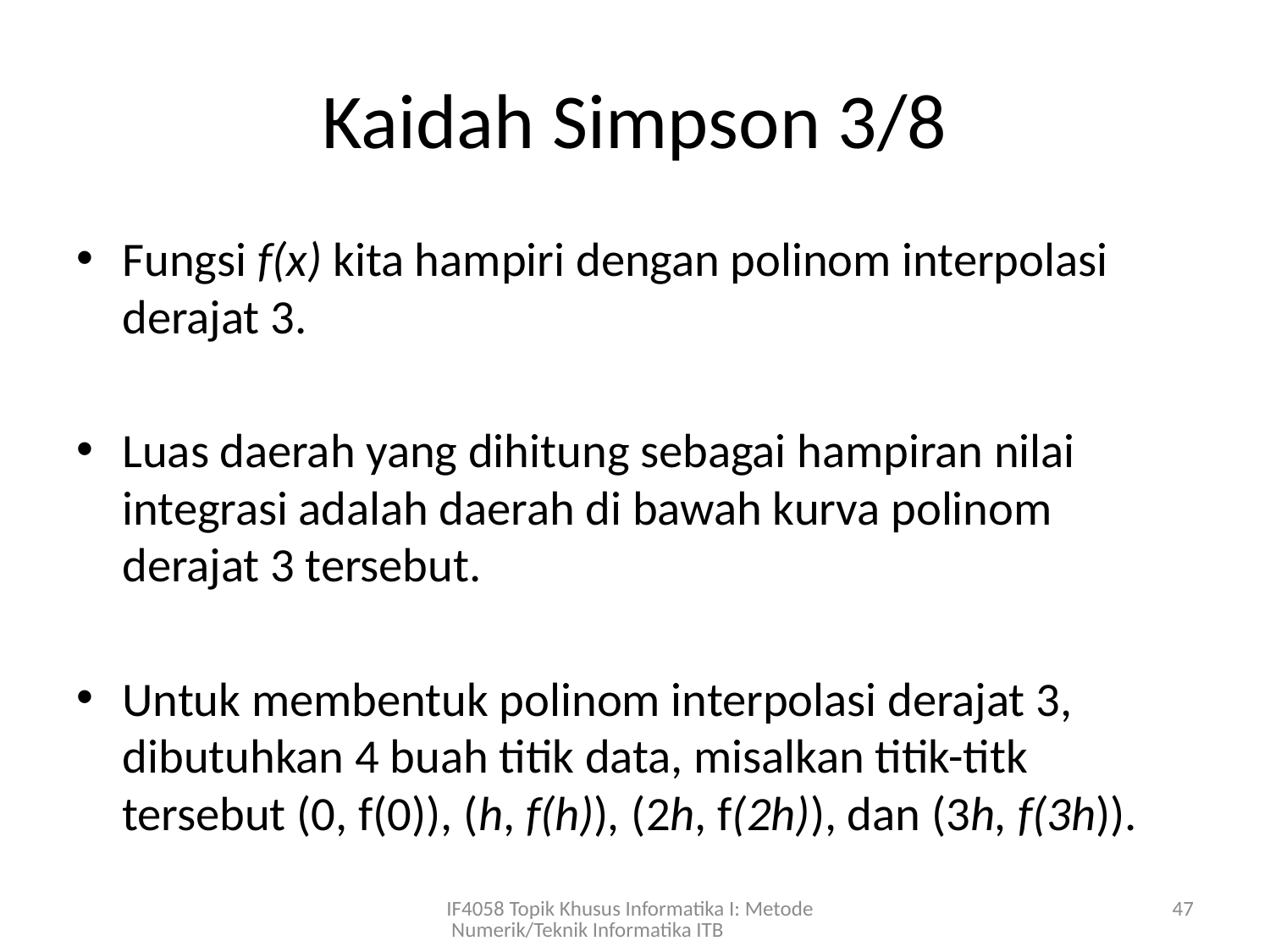

# Kaidah Simpson 3/8
Fungsi f(x) kita hampiri dengan polinom interpolasi derajat 3.

Luas daerah yang dihitung sebagai hampiran nilai integrasi adalah daerah di bawah kurva polinom derajat 3 tersebut.

Untuk membentuk polinom interpolasi derajat 3, dibutuhkan 4 buah titik data, misalkan titik-titk tersebut (0, f(0)), (h, f(h)), (2h, f(2h)), dan (3h, f(3h)).
IF4058 Topik Khusus Informatika I: Metode  Numerik/Teknik Informatika ITB
47